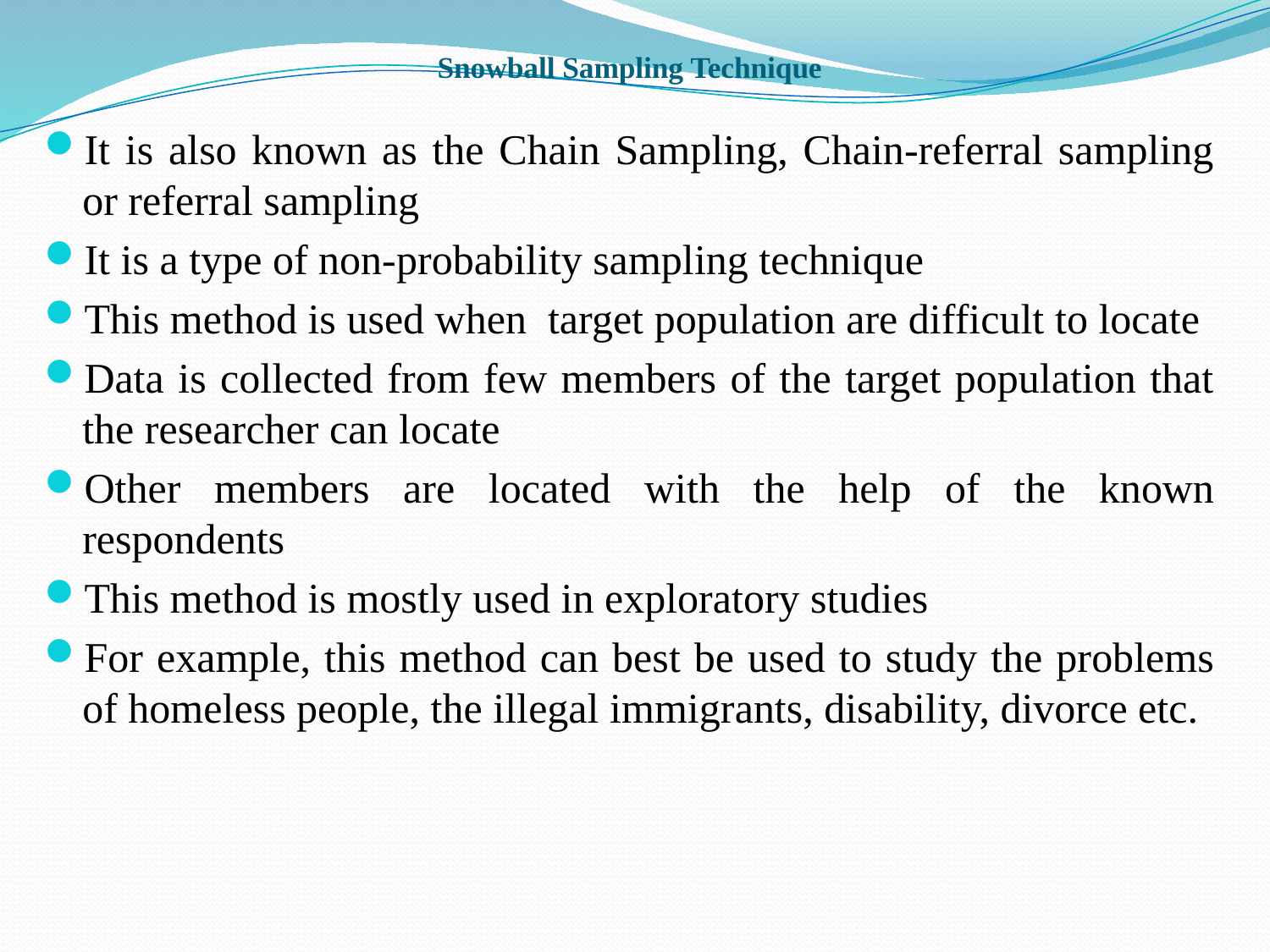

# Snowball Sampling Technique
It is also known as the Chain Sampling, Chain-referral sampling or referral sampling
It is a type of non-probability sampling technique
This method is used when  target population are difficult to locate
Data is collected from few members of the target population that the researcher can locate
Other members are located with the help of the known respondents
This method is mostly used in exploratory studies
For example, this method can best be used to study the problems of homeless people, the illegal immigrants, disability, divorce etc.